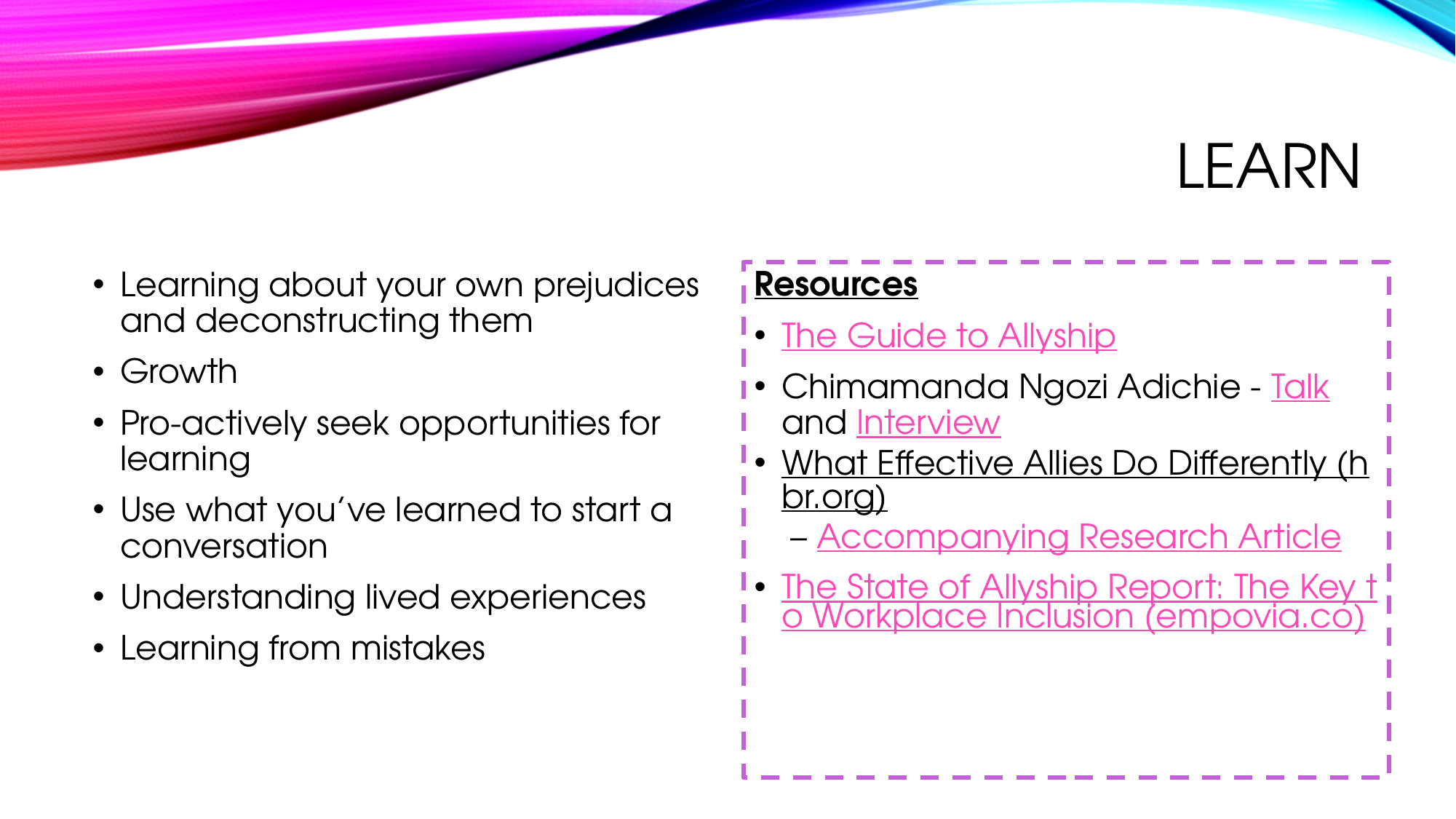

# Learn
Resources
The Guide to Allyship
Chimamanda Ngozi Adichie - Talk and Interview
What Effective Allies Do Differently (hbr.org) – Accompanying Research Article
The State of Allyship Report: The Key to Workplace Inclusion (empovia.co)

Learning about your own prejudices and deconstructing them
Growth
Pro-actively seek opportunities for learning
Use what you’ve learned to start a conversation
Understanding lived experiences
Learning from mistakes